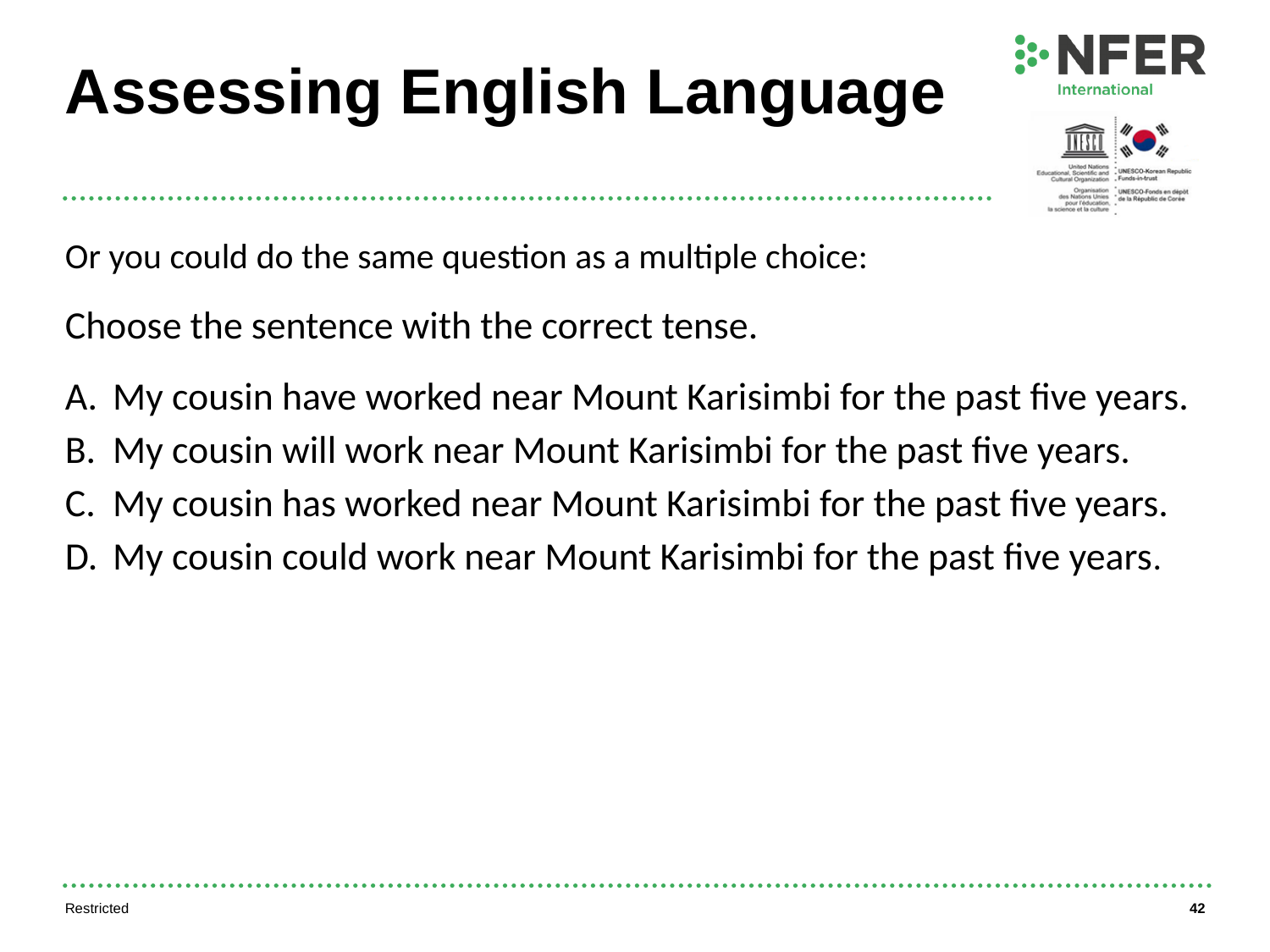

# Assessing English Language
Or you could do the same question as a multiple choice:
Choose the sentence with the correct tense.
My cousin have worked near Mount Karisimbi for the past five years.
My cousin will work near Mount Karisimbi for the past five years.
My cousin has worked near Mount Karisimbi for the past five years.
My cousin could work near Mount Karisimbi for the past five years.

Restricted
42